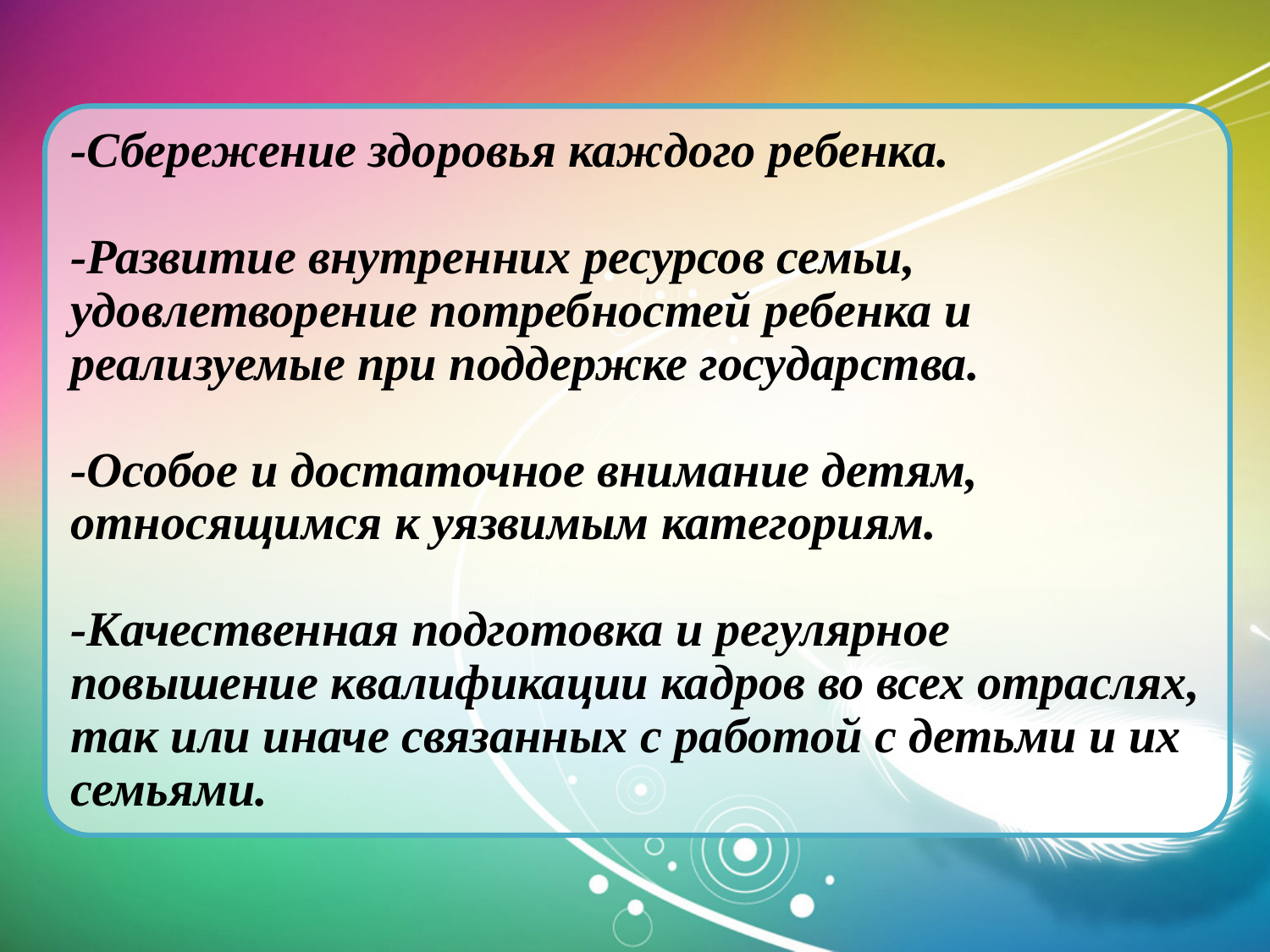

-Сбережение здоровья каждого ребенка.

-Развитие внутренних ресурсов семьи, удовлетворение потребностей ребенка и реализуемые при поддержке государства.

-Особое и достаточное внимание детям, относящимся к уязвимым категориям.

-Качественная подготовка и регулярное повышение квалификации кадров во всех отраслях, так или иначе связанных с работой с детьми и их семьями.